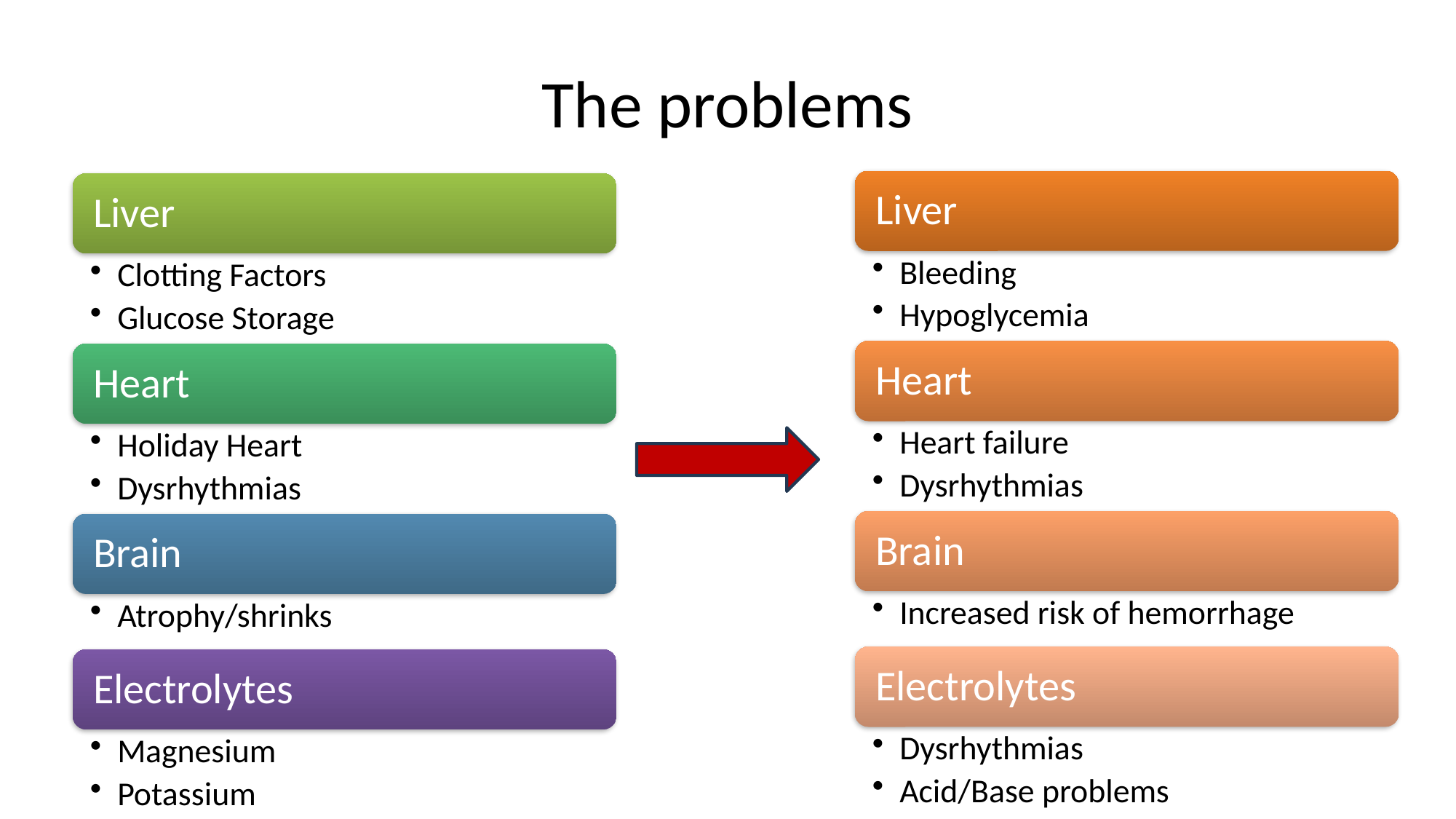

# The problems
Liver
Bleeding
Hypoglycemia
Heart
Heart failure
Dysrhythmias
Brain
Increased risk of hemorrhage
Electrolytes
Dysrhythmias
Acid/Base problems
Liver
Clotting Factors
Glucose Storage
Heart
Holiday Heart
Dysrhythmias
Brain
Atrophy/shrinks
Electrolytes
Magnesium
Potassium